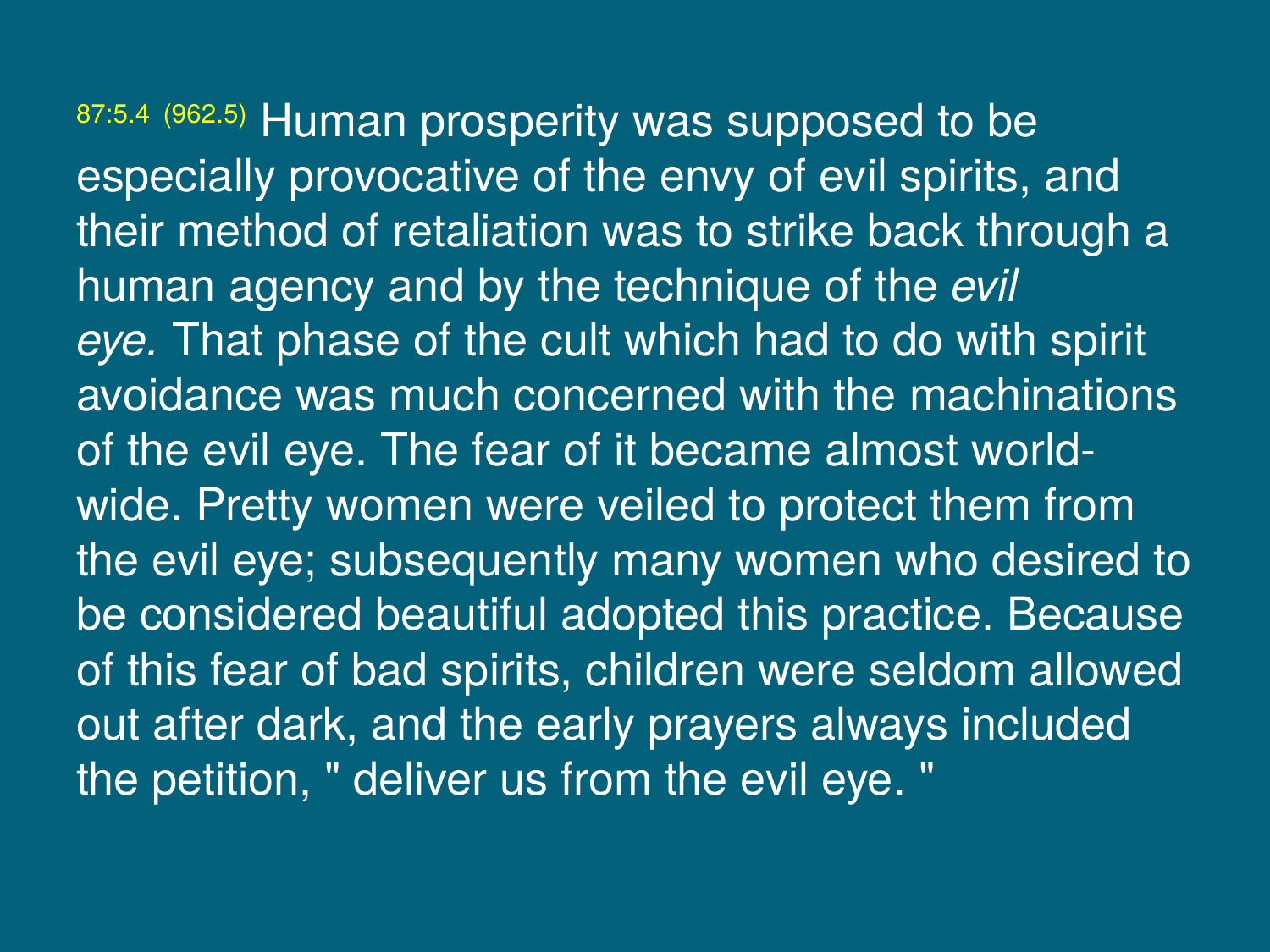

87:5.4 (962.5) Human prosperity was supposed to be especially provocative of the envy of evil spirits, and their method of retaliation was to strike back through a human agency and by the technique of the evil eye. That phase of the cult which had to do with spirit avoidance was much concerned with the machinations of the evil eye. The fear of it became almost world-wide. Pretty women were veiled to protect them from the evil eye; subsequently many women who desired to be considered beautiful adopted this practice. Because of this fear of bad spirits, children were seldom allowed out after dark, and the early prayers always included the petition, " deliver us from the evil eye. "